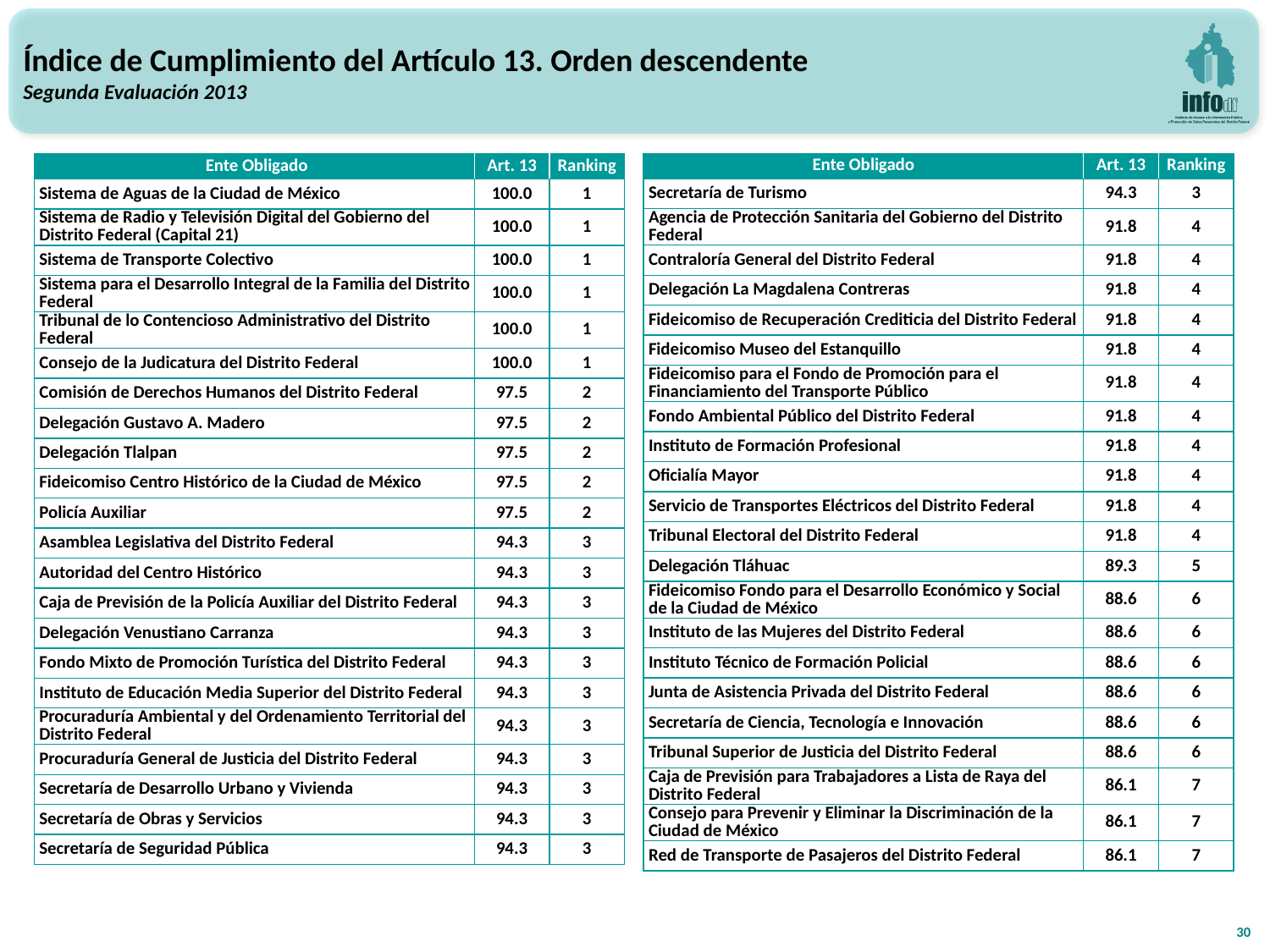

Índice de Cumplimiento del Artículo 13. Orden descendente
Segunda Evaluación 2013
| Ente Obligado | Art. 13 | Ranking |
| --- | --- | --- |
| Sistema de Aguas de la Ciudad de México | 100.0 | 1 |
| Sistema de Radio y Televisión Digital del Gobierno del Distrito Federal (Capital 21) | 100.0 | 1 |
| Sistema de Transporte Colectivo | 100.0 | 1 |
| Sistema para el Desarrollo Integral de la Familia del Distrito Federal | 100.0 | 1 |
| Tribunal de lo Contencioso Administrativo del Distrito Federal | 100.0 | 1 |
| Consejo de la Judicatura del Distrito Federal | 100.0 | 1 |
| Comisión de Derechos Humanos del Distrito Federal | 97.5 | 2 |
| Delegación Gustavo A. Madero | 97.5 | 2 |
| Delegación Tlalpan | 97.5 | 2 |
| Fideicomiso Centro Histórico de la Ciudad de México | 97.5 | 2 |
| Policía Auxiliar | 97.5 | 2 |
| Asamblea Legislativa del Distrito Federal | 94.3 | 3 |
| Autoridad del Centro Histórico | 94.3 | 3 |
| Caja de Previsión de la Policía Auxiliar del Distrito Federal | 94.3 | 3 |
| Delegación Venustiano Carranza | 94.3 | 3 |
| Fondo Mixto de Promoción Turística del Distrito Federal | 94.3 | 3 |
| Instituto de Educación Media Superior del Distrito Federal | 94.3 | 3 |
| Procuraduría Ambiental y del Ordenamiento Territorial del Distrito Federal | 94.3 | 3 |
| Procuraduría General de Justicia del Distrito Federal | 94.3 | 3 |
| Secretaría de Desarrollo Urbano y Vivienda | 94.3 | 3 |
| Secretaría de Obras y Servicios | 94.3 | 3 |
| Secretaría de Seguridad Pública | 94.3 | 3 |
| Ente Obligado | Art. 13 | Ranking |
| --- | --- | --- |
| Secretaría de Turismo | 94.3 | 3 |
| Agencia de Protección Sanitaria del Gobierno del Distrito Federal | 91.8 | 4 |
| Contraloría General del Distrito Federal | 91.8 | 4 |
| Delegación La Magdalena Contreras | 91.8 | 4 |
| Fideicomiso de Recuperación Crediticia del Distrito Federal | 91.8 | 4 |
| Fideicomiso Museo del Estanquillo | 91.8 | 4 |
| Fideicomiso para el Fondo de Promoción para el Financiamiento del Transporte Público | 91.8 | 4 |
| Fondo Ambiental Público del Distrito Federal | 91.8 | 4 |
| Instituto de Formación Profesional | 91.8 | 4 |
| Oficialía Mayor | 91.8 | 4 |
| Servicio de Transportes Eléctricos del Distrito Federal | 91.8 | 4 |
| Tribunal Electoral del Distrito Federal | 91.8 | 4 |
| Delegación Tláhuac | 89.3 | 5 |
| Fideicomiso Fondo para el Desarrollo Económico y Social de la Ciudad de México | 88.6 | 6 |
| Instituto de las Mujeres del Distrito Federal | 88.6 | 6 |
| Instituto Técnico de Formación Policial | 88.6 | 6 |
| Junta de Asistencia Privada del Distrito Federal | 88.6 | 6 |
| Secretaría de Ciencia, Tecnología e Innovación | 88.6 | 6 |
| Tribunal Superior de Justicia del Distrito Federal | 88.6 | 6 |
| Caja de Previsión para Trabajadores a Lista de Raya del Distrito Federal | 86.1 | 7 |
| Consejo para Prevenir y Eliminar la Discriminación de la Ciudad de México | 86.1 | 7 |
| Red de Transporte de Pasajeros del Distrito Federal | 86.1 | 7 |
30